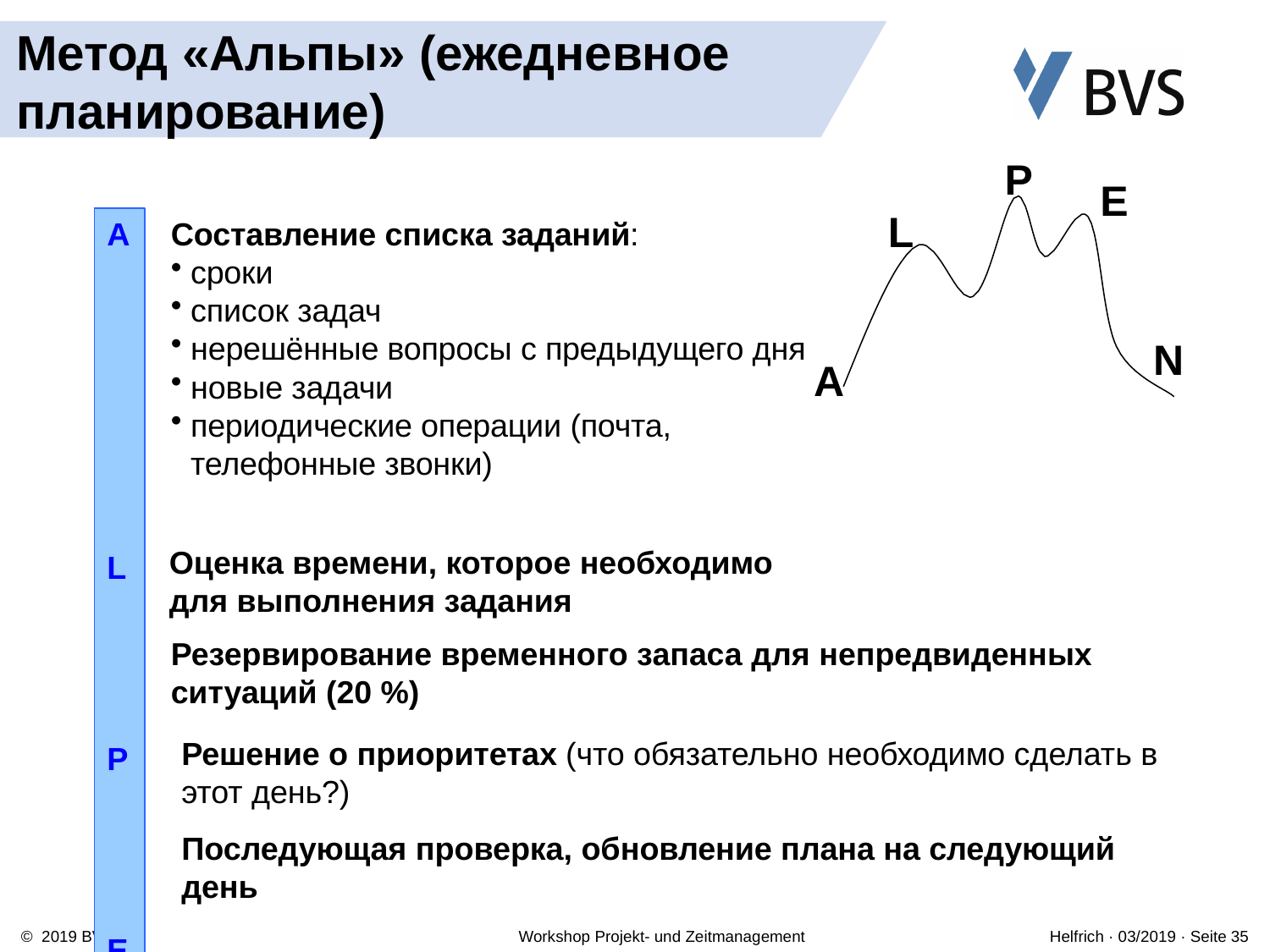

# Метод «Альпы» (ежедневное планирование)
P
E

L
A

L  P  E  N
Составление списка заданий:
сроки
список задач
нерешённые вопросы с предыдущего дня
новые задачи
периодические операции (почта, телефонные звонки)

N
A
Оценка времени, которое необходимо для выполнения задания
Резервирование временного запаса для непредвиденных ситуаций (20 %)
Решение о приоритетах (что обязательно необходимо сделать в этот день?)

Последующая проверка, обновление плана на следующий день